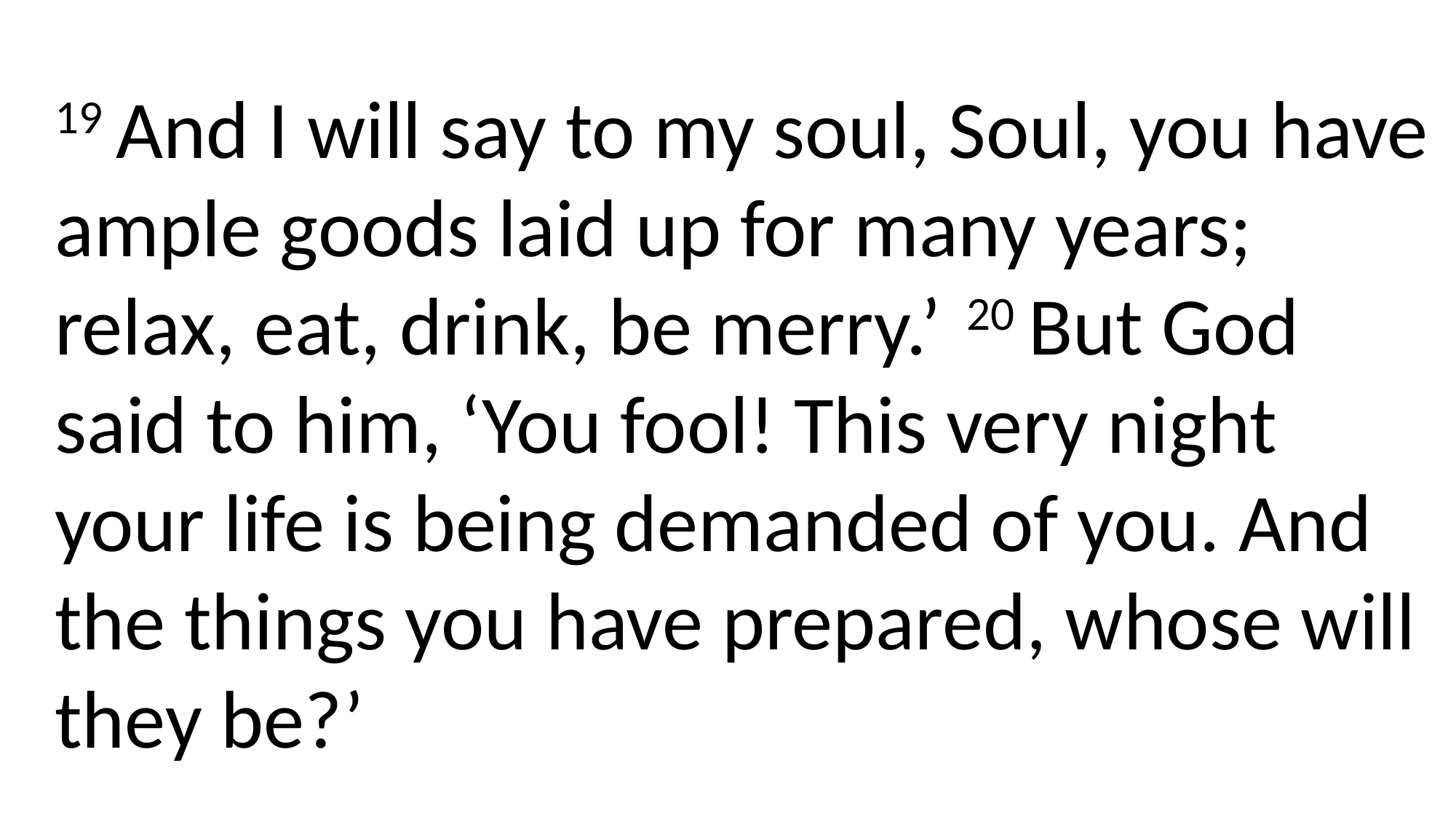

19 And I will say to my soul, Soul, you have ample goods laid up for many years; relax, eat, drink, be merry.’  20 But God said to him, ‘You fool! This very night your life is being demanded of you. And the things you have prepared, whose will they be?’